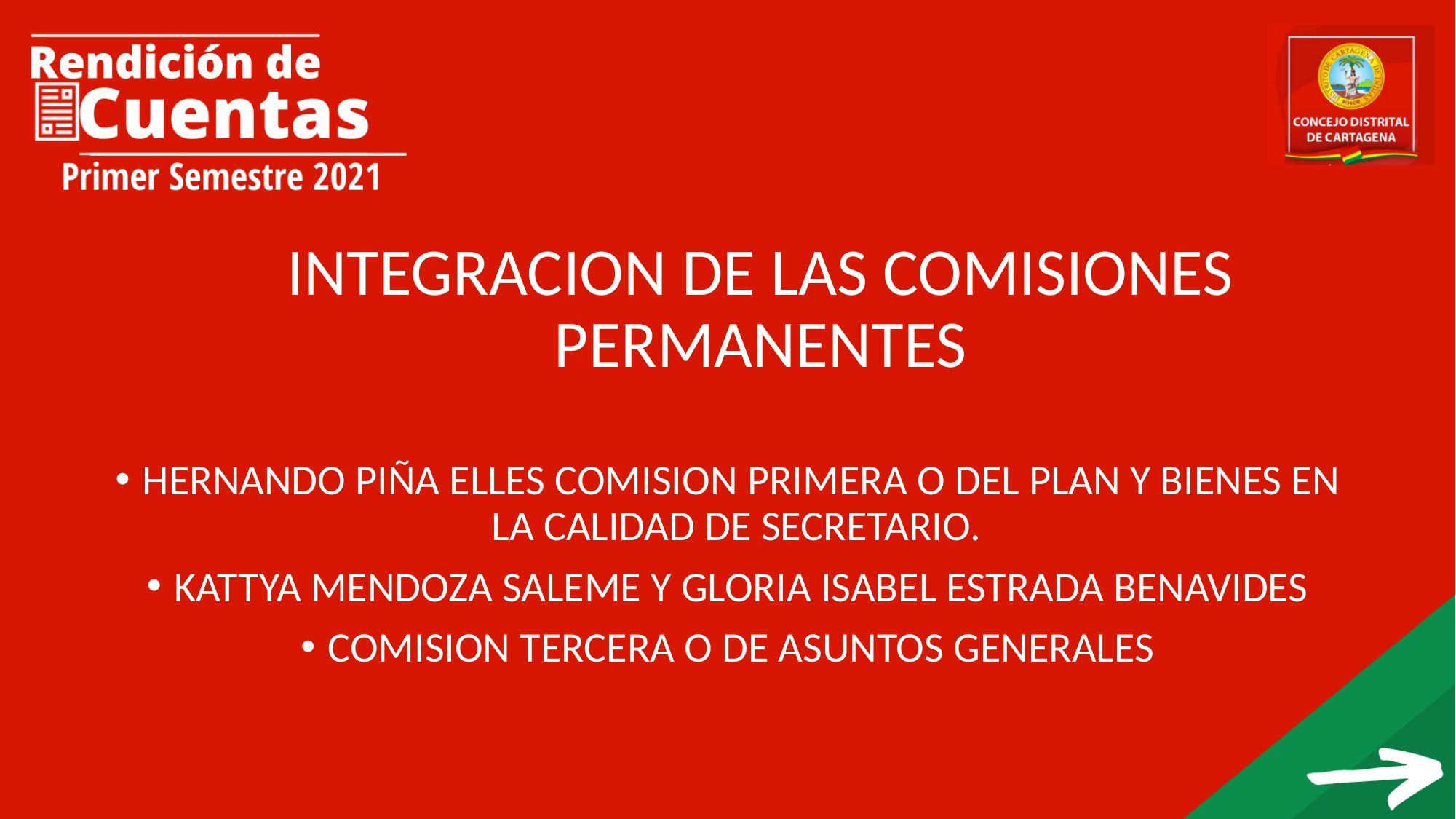

# INTEGRACION DE LAS COMISIONES PERMANENTES
HERNANDO PIÑA ELLES COMISION PRIMERA O DEL PLAN Y BIENES EN LA CALIDAD DE SECRETARIO.
KATTYA MENDOZA SALEME Y GLORIA ISABEL ESTRADA BENAVIDES
COMISION TERCERA O DE ASUNTOS GENERALES